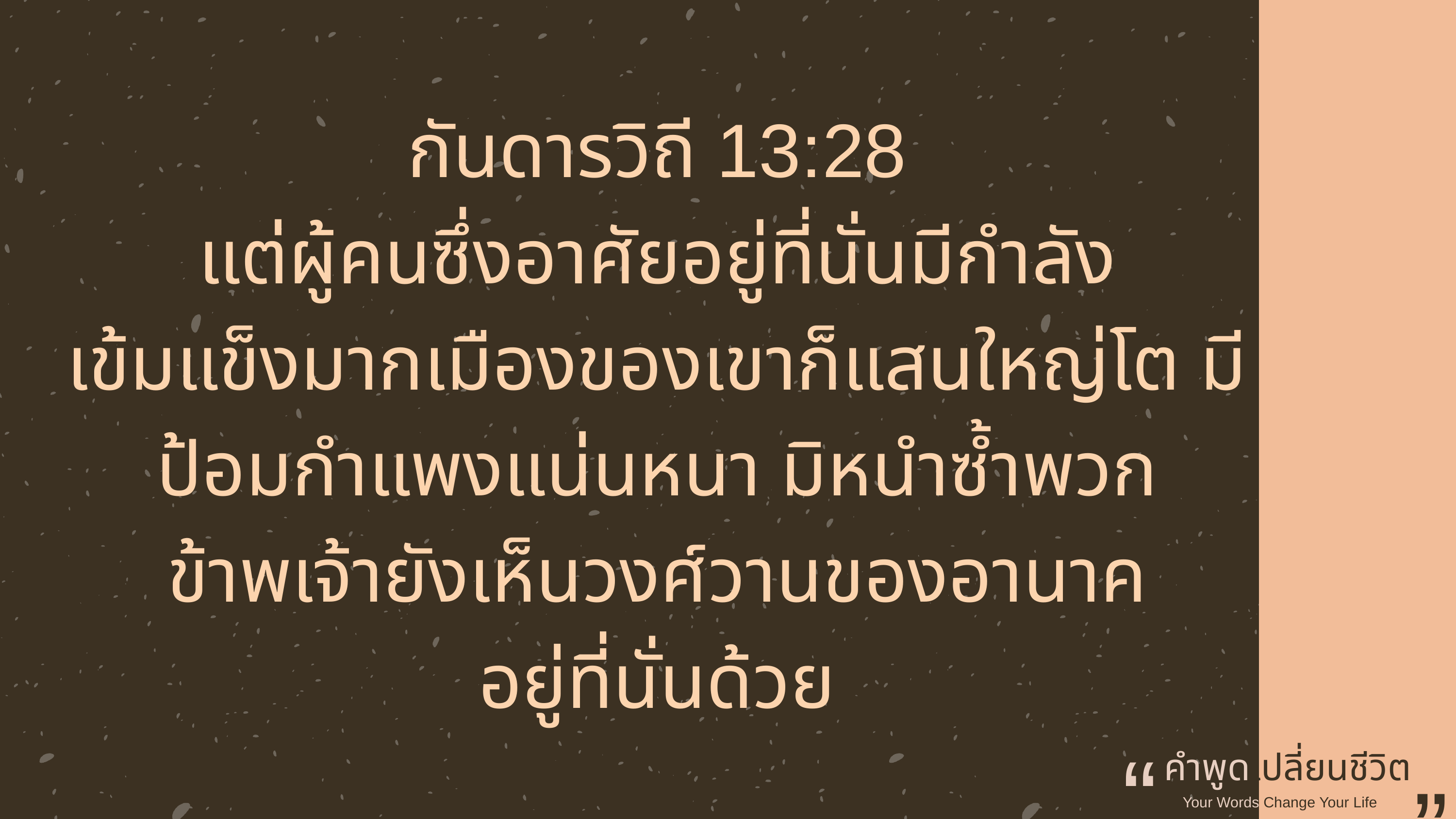

กันดารวิถี 13:28
แต่ผู้คนซึ่งอาศัยอยู่ที่นั่นมีกำลัง
เข้มแข็งมากเมืองของเขาก็แสนใหญ่โต มีป้อมกำแพงแน่นหนา มิหนำซ้ำพวกข้าพเจ้ายังเห็นวงศ์วานของอานาค
อยู่ที่นั่นด้วย
“
คำพูดเปลี่ยนชีวิต
”
Your Words Change Your Life